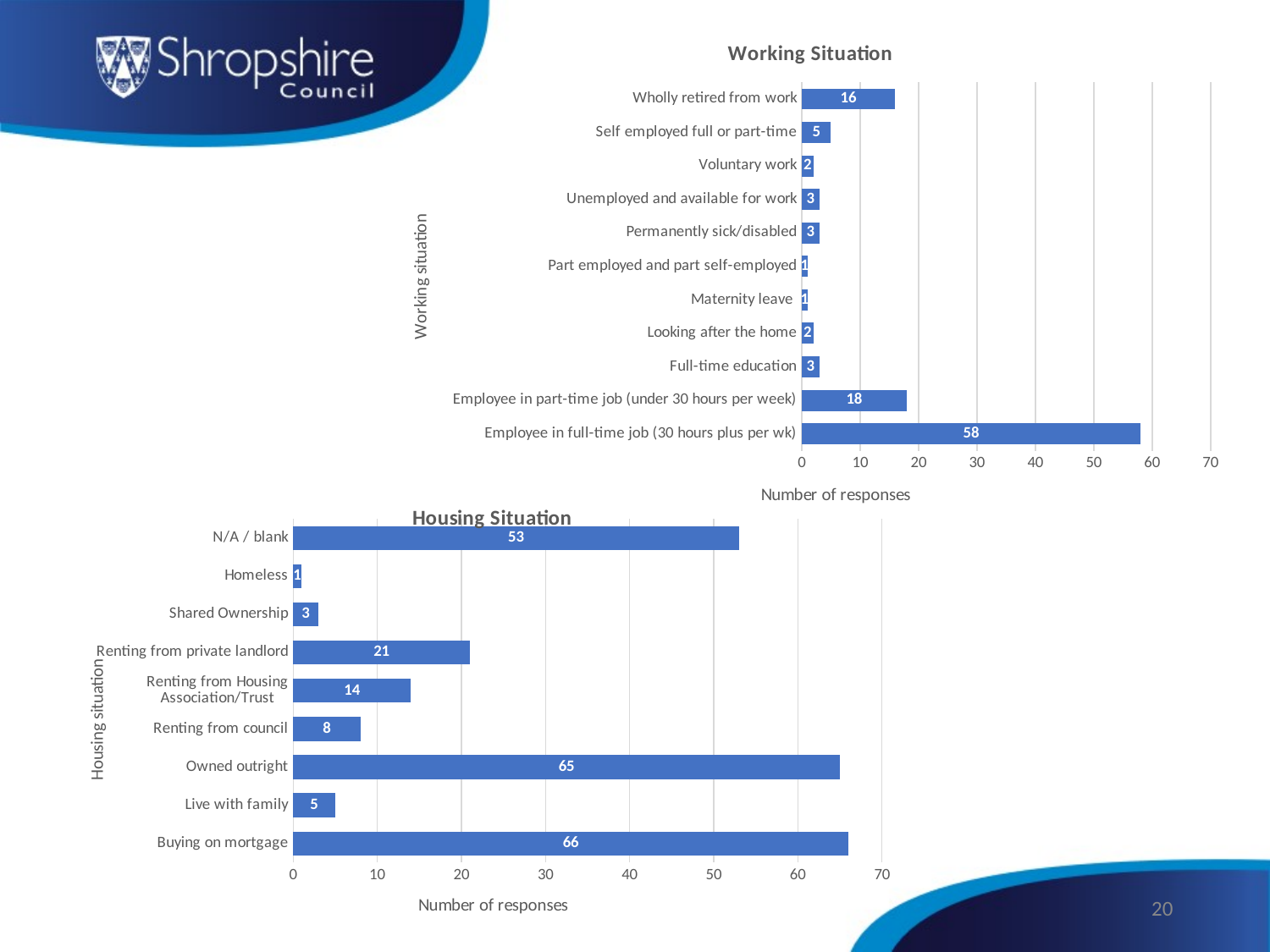

### Chart: Working Situation

| Category | Total |
|---|---|
| Employee in full-time job (30 hours plus per wk) | 58.0 |
| Employee in part-time job (under 30 hours per week) | 18.0 |
| Full-time education | 3.0 |
| Looking after the home | 2.0 |
| Maternity leave  | 1.0 |
| Part employed and part self-employed | 1.0 |
| Permanently sick/disabled | 3.0 |
| Unemployed and available for work | 3.0 |
| Voluntary work | 2.0 |
| Self employed full or part-time | 5.0 |
| Wholly retired from work | 16.0 |

### Chart: Housing Situation

| Category | Total |
|---|---|
| Buying on mortgage | 66.0 |
| Live with family | 5.0 |
| Owned outright | 65.0 |
| Renting from council | 8.0 |
| Renting from Housing Association/Trust | 14.0 |
| Renting from private landlord | 21.0 |
| Shared Ownership | 3.0 |
| Homeless | 1.0 |
| N/A / blank | 53.0 |
20